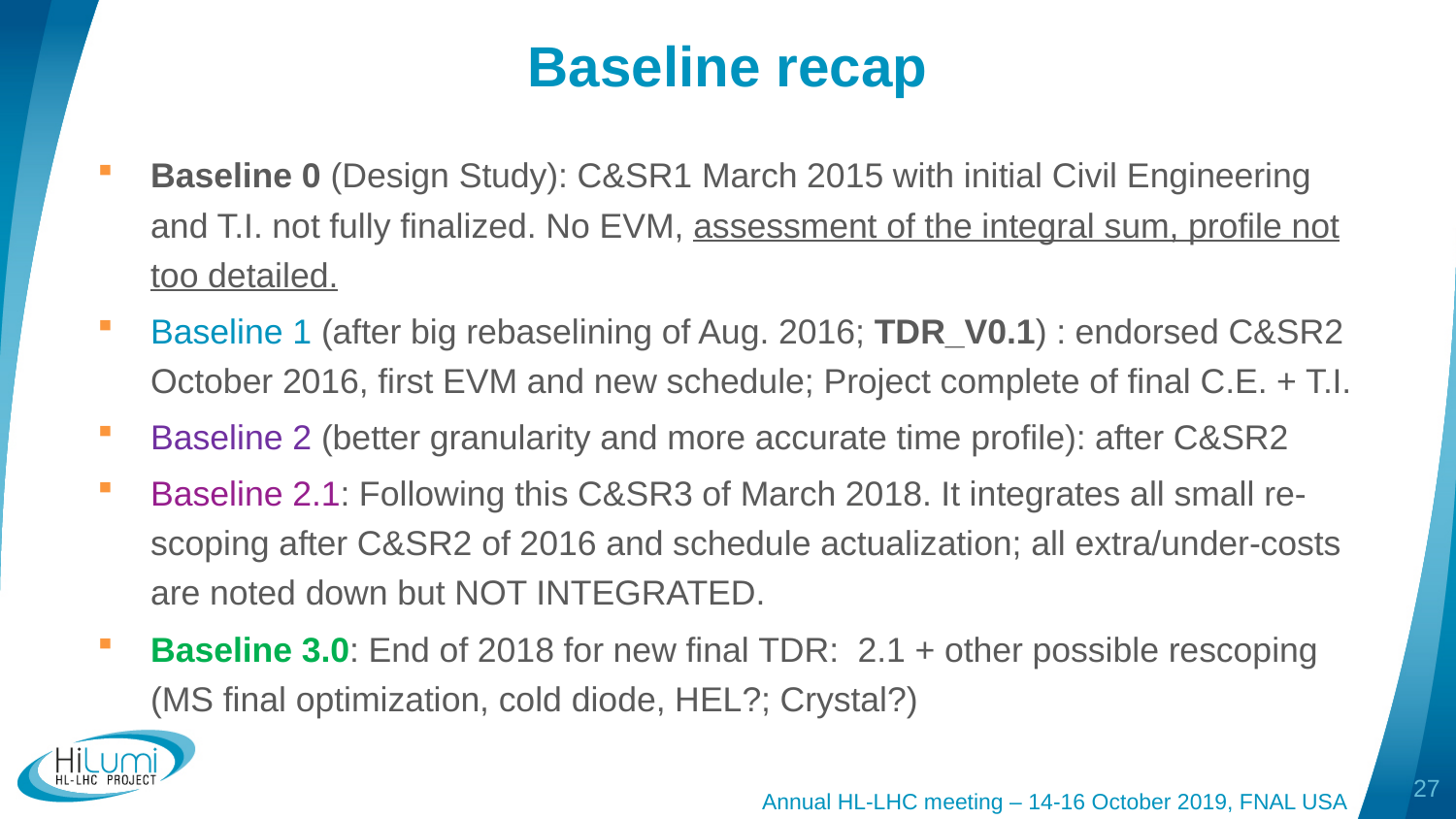

# Baseline recap
Baseline 0 (Design Study): C&SR1 March 2015 with initial Civil Engineering and T.I. not fully finalized. No EVM, assessment of the integral sum, profile not too detailed.
Baseline 1 (after big rebaselining of Aug. 2016; TDR_V0.1) : endorsed C&SR2 October 2016, first EVM and new schedule; Project complete of final C.E. + T.I.
Baseline 2 (better granularity and more accurate time profile): after C&SR2
Baseline 2.1: Following this C&SR3 of March 2018. It integrates all small re-scoping after C&SR2 of 2016 and schedule actualization; all extra/under-costs are noted down but NOT INTEGRATED.
Baseline 3.0: End of 2018 for new final TDR:  2.1 + other possible rescoping (MS final optimization, cold diode, HEL?; Crystal?)

27
Annual HL-LHC meeting – 14-16 October 2019, FNAL USA